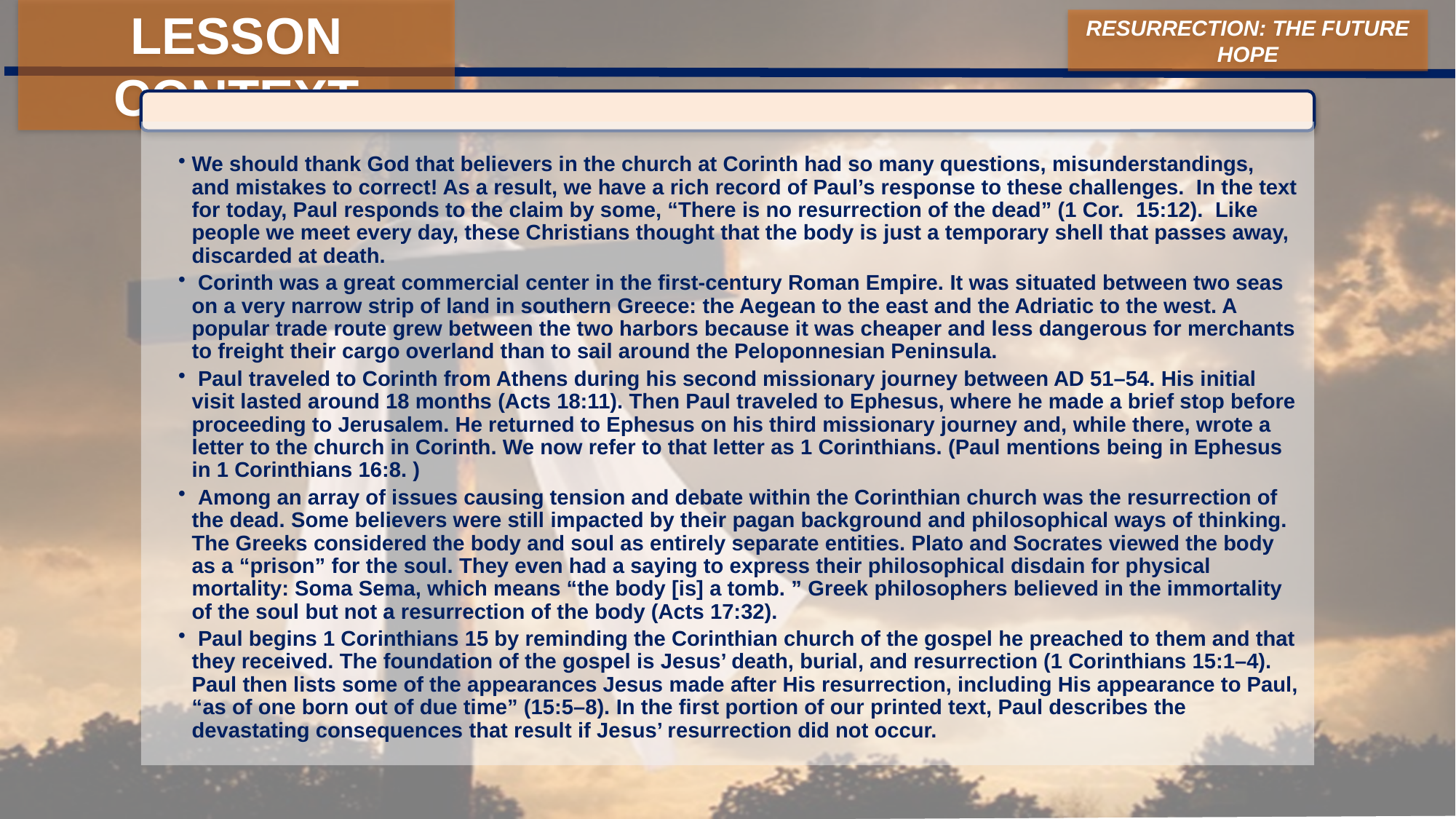

LESSON CONTEXT
RESURRECTION: THE FUTURE HOPE

We should thank God that believers in the church at Corinth had so many questions, misunderstandings, and mistakes to correct! As a result, we have a rich record of Paul’s response to these challenges.  In the text for today, Paul responds to the claim by some, “There is no resurrection of the dead” (1 Cor.  15:12).  Like people we meet every day, these Christians thought that the body is just a temporary shell that passes away, discarded at death.
 Corinth was a great commercial center in the first-century Roman Empire. It was situated between two seas on a very narrow strip of land in southern Greece: the Aegean to the east and the Adriatic to the west. A popular trade route grew between the two harbors because it was cheaper and less dangerous for merchants to freight their cargo overland than to sail around the Peloponnesian Peninsula.
 Paul traveled to Corinth from Athens during his second missionary journey between AD 51–54. His initial visit lasted around 18 months (Acts 18:11). Then Paul traveled to Ephesus, where he made a brief stop before proceeding to Jerusalem. He returned to Ephesus on his third missionary journey and, while there, wrote a letter to the church in Corinth. We now refer to that letter as 1 Corinthians. (Paul mentions being in Ephesus in 1 Corinthians 16:8. )
 Among an array of issues causing tension and debate within the Corinthian church was the resurrection of the dead. Some believers were still impacted by their pagan background and philosophical ways of thinking. The Greeks considered the body and soul as entirely separate entities. Plato and Socrates viewed the body as a “prison” for the soul. They even had a saying to express their philosophical disdain for physical mortality: Soma Sema, which means “the body [is] a tomb. ” Greek philosophers believed in the immortality of the soul but not a resurrection of the body (Acts 17:32).
 Paul begins 1 Corinthians 15 by reminding the Corinthian church of the gospel he preached to them and that they received. The foundation of the gospel is Jesus’ death, burial, and resurrection (1 Corinthians 15:1–4). Paul then lists some of the appearances Jesus made after His resurrection, including His appearance to Paul, “as of one born out of due time” (15:5–8). In the first portion of our printed text, Paul describes the devastating consequences that result if Jesus’ resurrection did not occur.